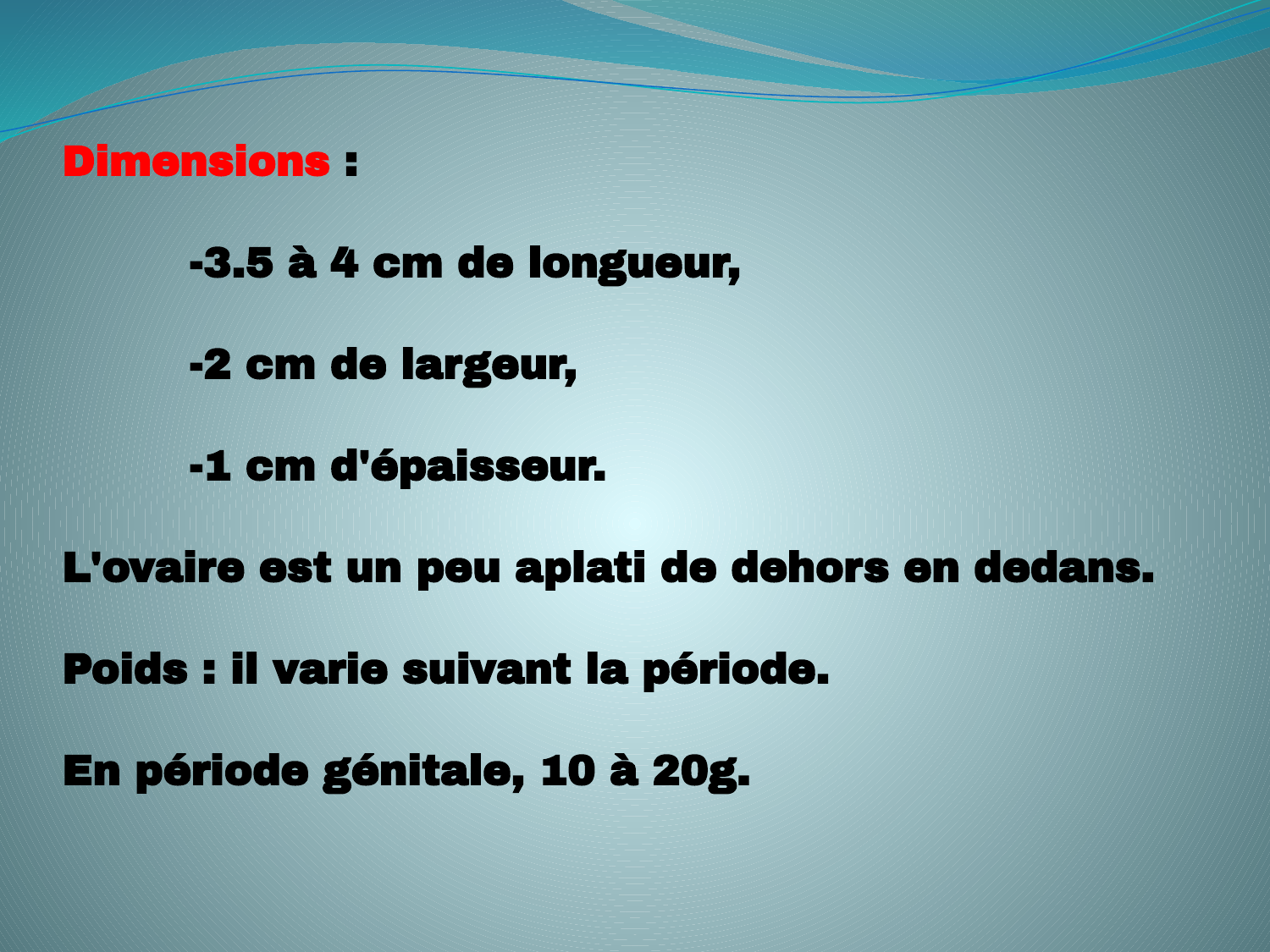

Dimensions :

	-3.5 à 4 cm de longueur,

	-2 cm de largeur,

	-1 cm d'épaisseur.

L'ovaire est un peu aplati de dehors en dedans.

Poids : il varie suivant la période.

En période génitale, 10 à 20g.